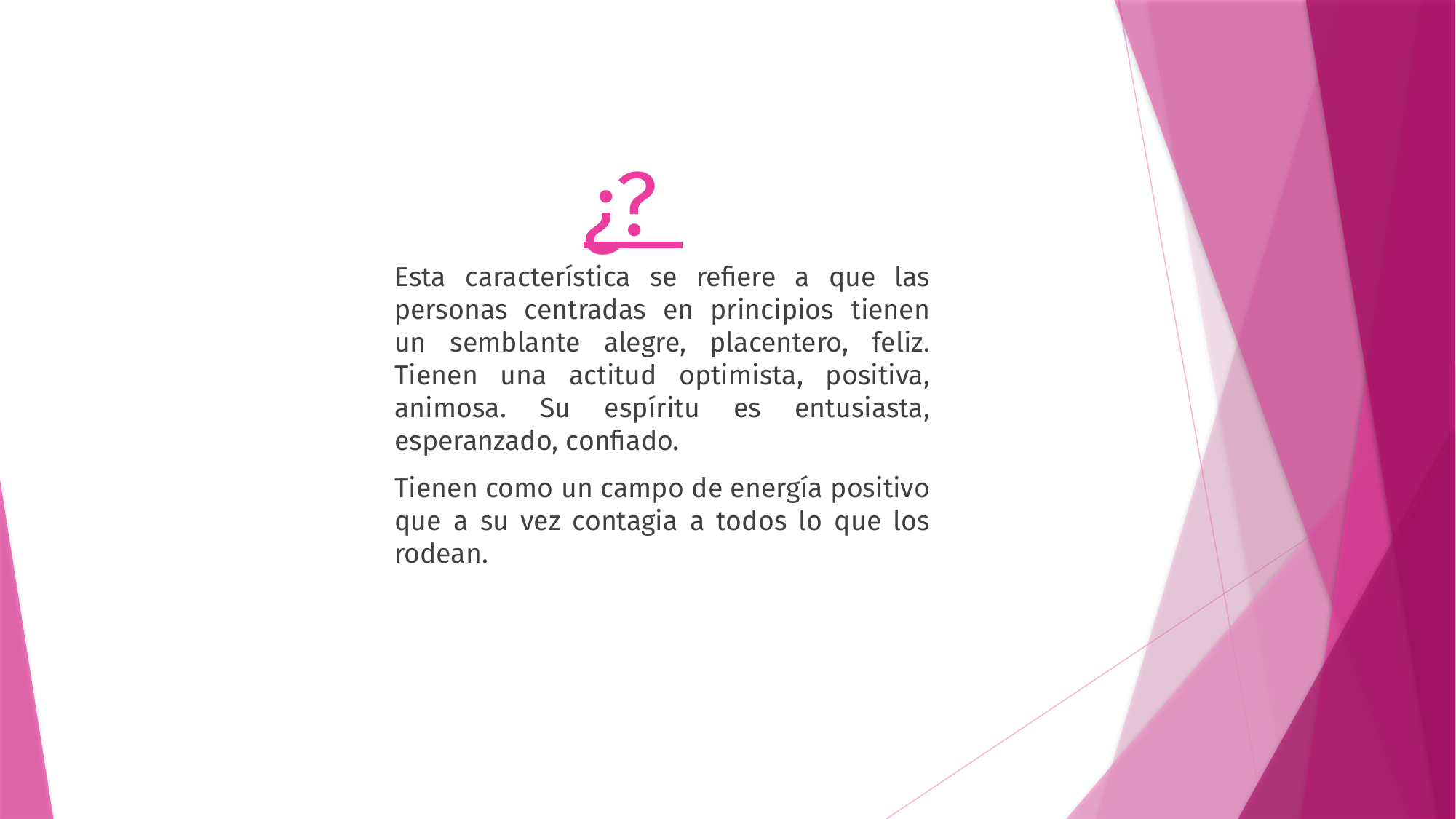

¿?
#
Esta característica se refiere a que las personas centradas en principios tienen un semblante alegre, placentero, feliz. Tienen una actitud optimista, positiva, animosa. Su espíritu es entusiasta, esperanzado, confiado.
Tienen como un campo de energía positivo que a su vez contagia a todos lo que los rodean.